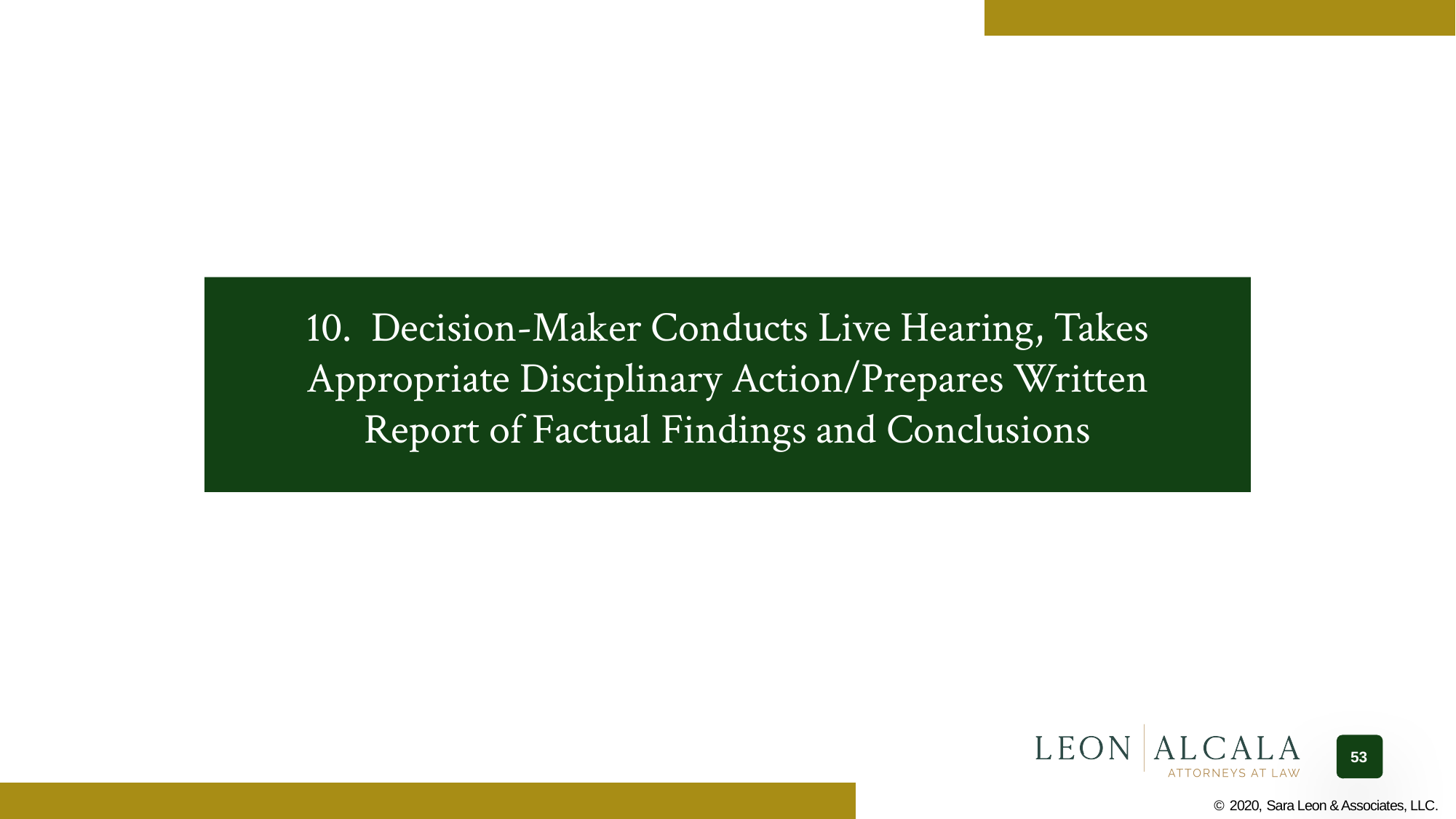

10.  Decision-Maker Conducts Live Hearing, Takes Appropriate Disciplinary Action/Prepares Written Report of Factual Findings and Conclusions
53
© 2020, Sara Leon & Associates, LLC.